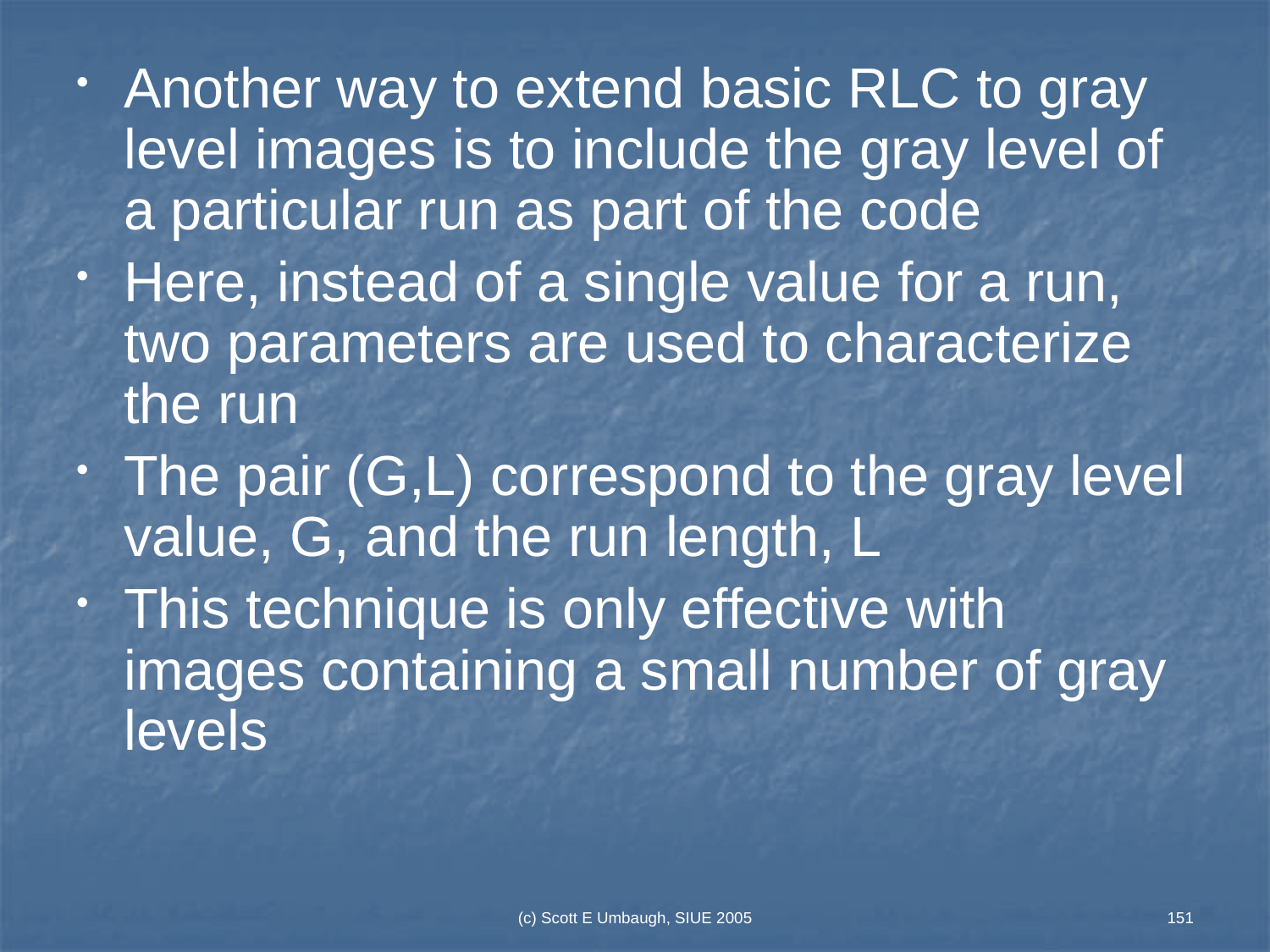

Another way to extend basic RLC to gray level images is to include the gray level of a particular run as part of the code
Here, instead of a single value for a run, two parameters are used to characterize the run
The pair (G,L) correspond to the gray level value, G, and the run length, L
This technique is only effective with images containing a small number of gray levels
(c) Scott E Umbaugh, SIUE 2005
151